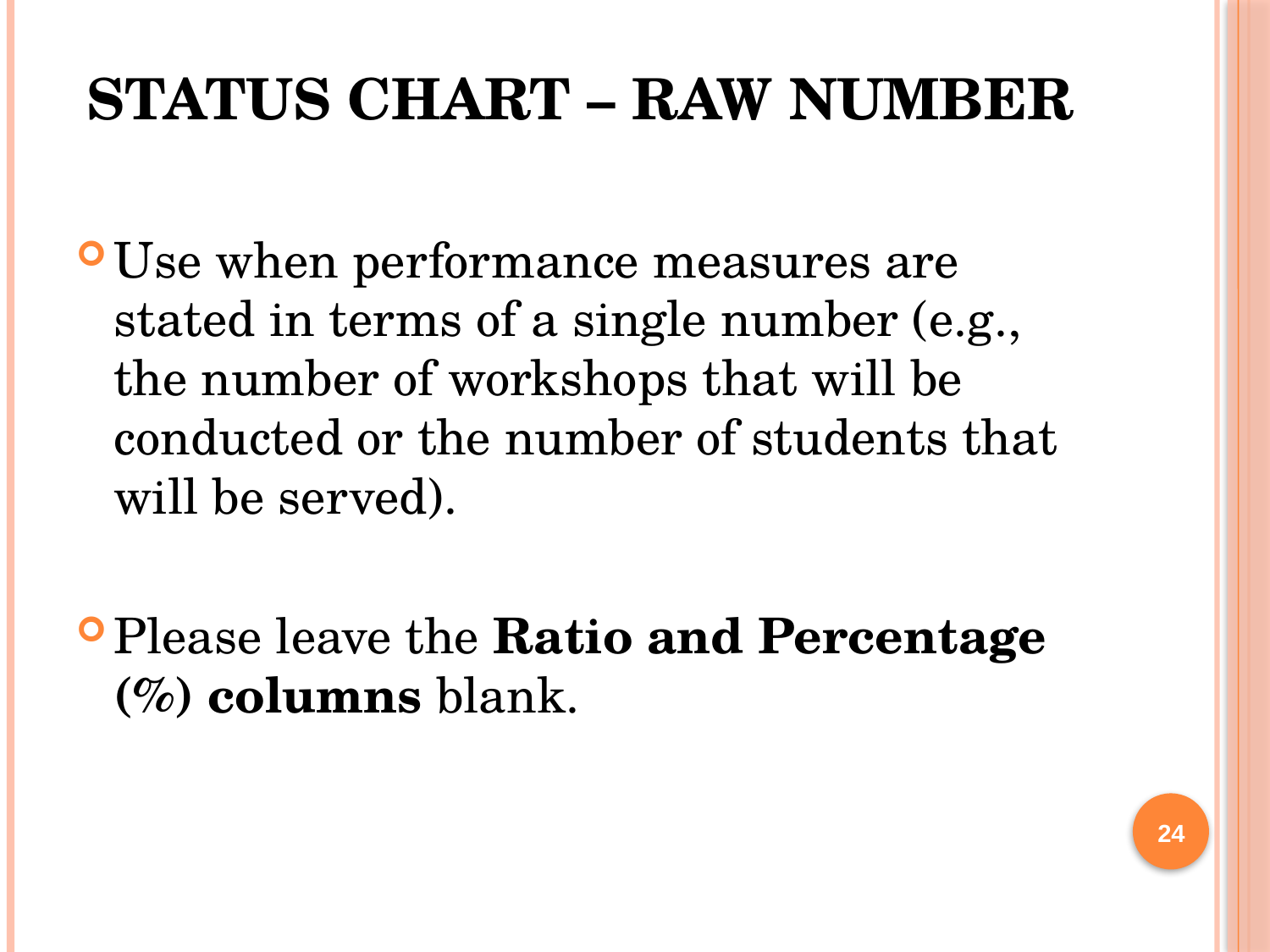

# Status Chart – Raw Number
Use when performance measures are stated in terms of a single number (e.g., the number of workshops that will be conducted or the number of students that will be served).

Please leave the Ratio and Percentage (%) columns blank.

24